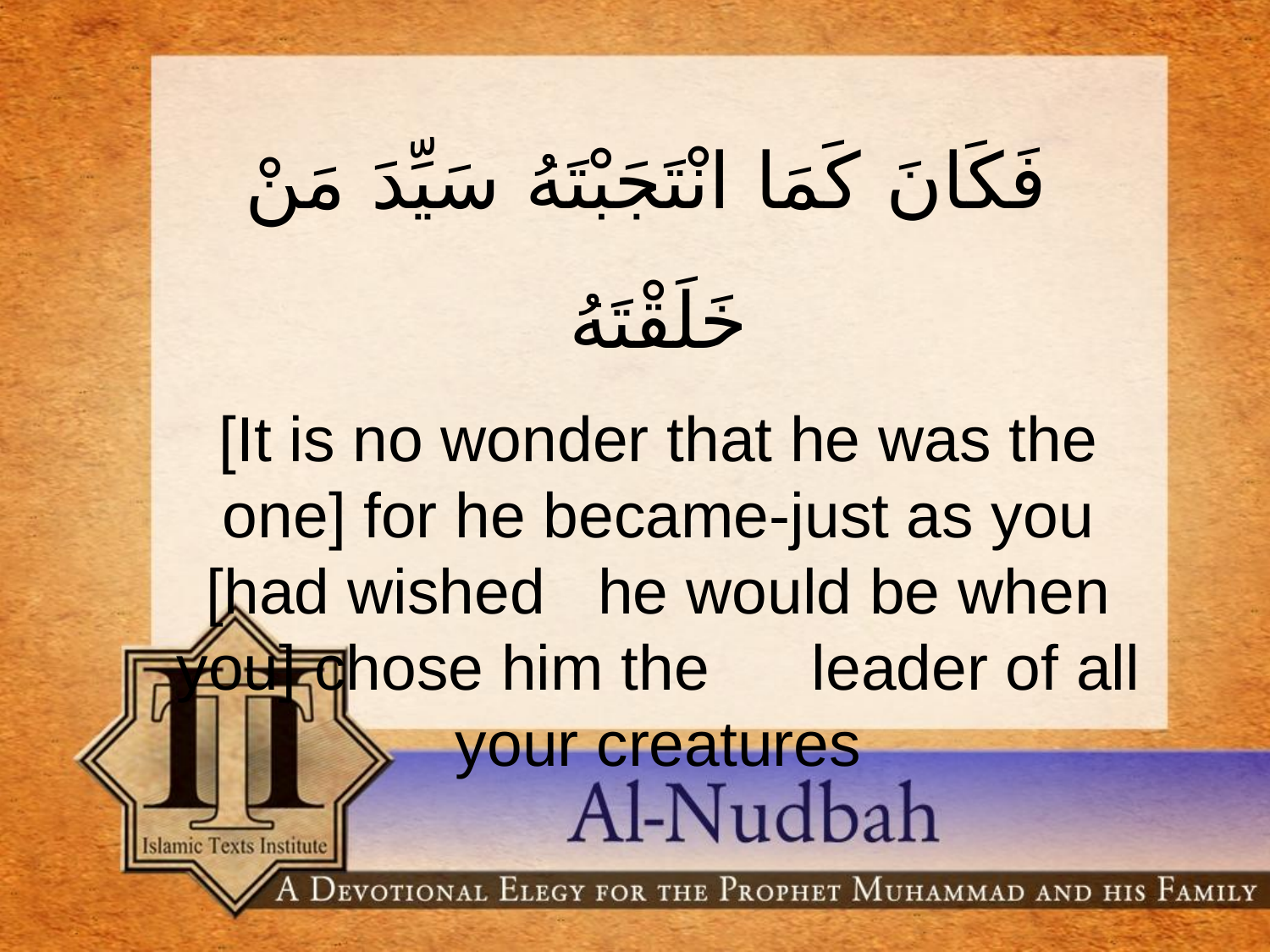

فَكَانَ كَمَا انْتَجَبْتَهُ سَيِّدَ مَنْ خَلَقْتَهُ
[It is no wonder that he was the one] for he became-just as you [had wished   he would be when you] chose him the 	leader of all your creatures